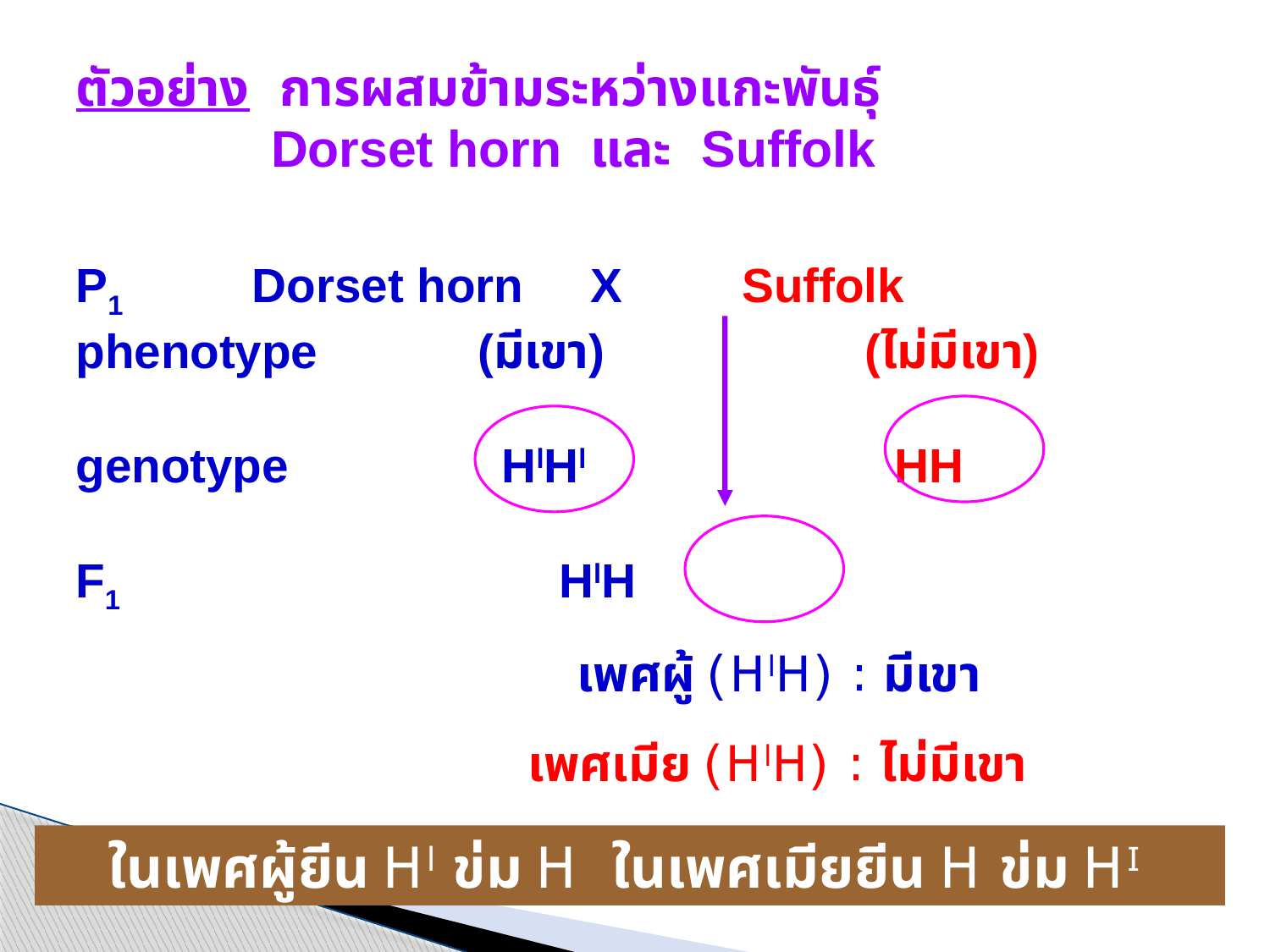

# ตัวอย่าง  การผสมข้ามระหว่างแกะพันธุ์ Dorset horn  และ  Suffolk P1 		    Dorset horn     X         Suffolk phenotype            (มีเขา)	             (ไม่มีเขา) genotype                HlHl			      HH F1		                           HlH

เพศผู้ (HlH) : มีเขา
เพศเมีย (HlH) : ไม่มีเขา
ในเพศผู้ยีน Hl ข่ม H  ในเพศเมียยีน H ข่ม HI